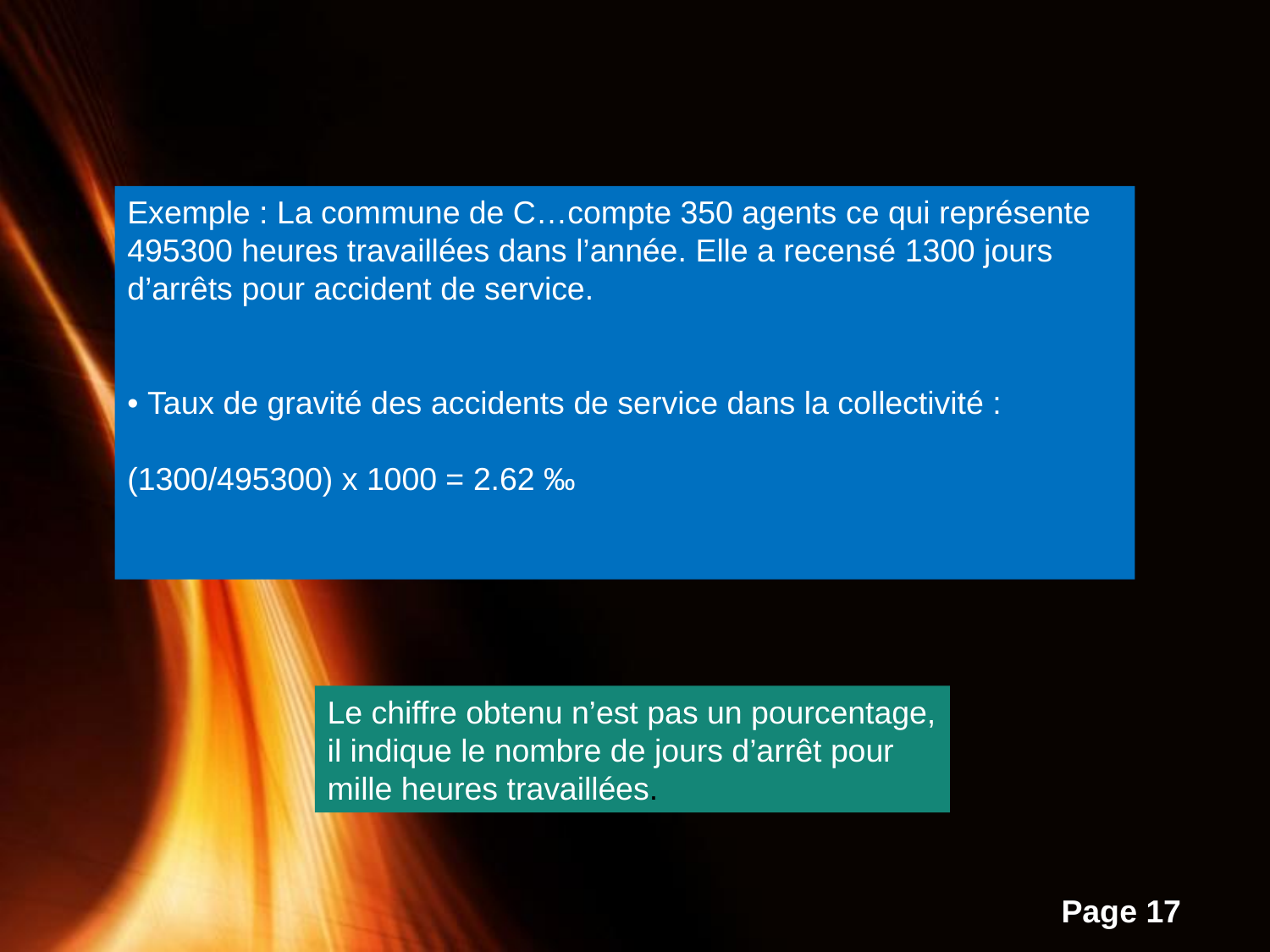

Exemple : La commune de C…compte 350 agents ce qui représente 495300 heures travaillées dans l’année. Elle a recensé 1300 jours d’arrêts pour accident de service.

• Taux de gravité des accidents de service dans la collectivité :

(1300/495300) x 1000 = 2.62 ‰

Le chiffre obtenu n’est pas un pourcentage, il indique le nombre de jours d’arrêt pour mille heures travaillées.